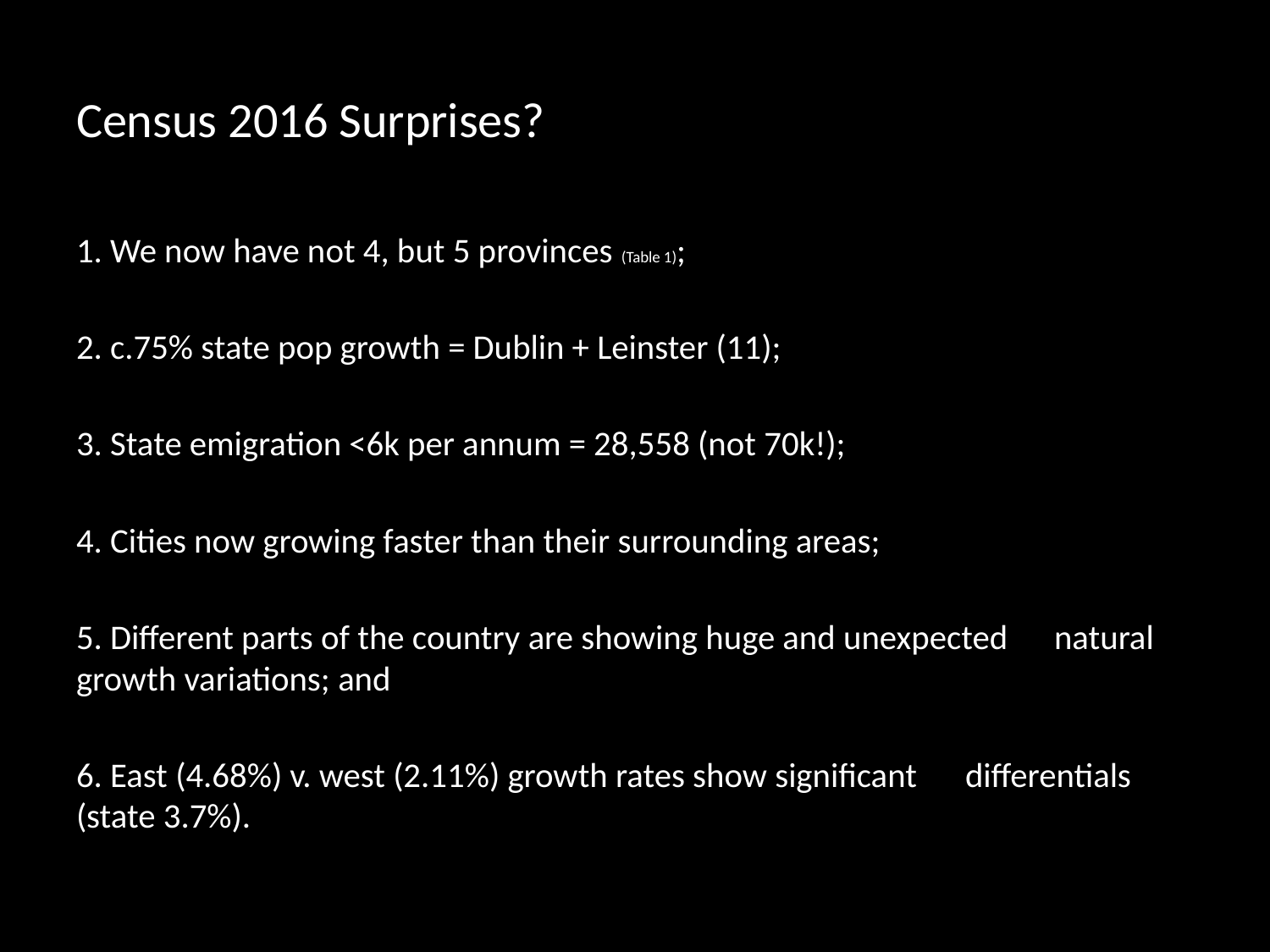

# Census 2016 Surprises?
1. We now have not 4, but 5 provinces (Table 1);

2. c.75% state pop growth = Dublin + Leinster (11);

3. State emigration <6k per annum = 28,558 (not 70k!);

4. Cities now growing faster than their surrounding areas;

5. Different parts of the country are showing huge and unexpected 	natural growth variations; and

6. East (4.68%) v. west (2.11%) growth rates show significant 	differentials (state 3.7%).